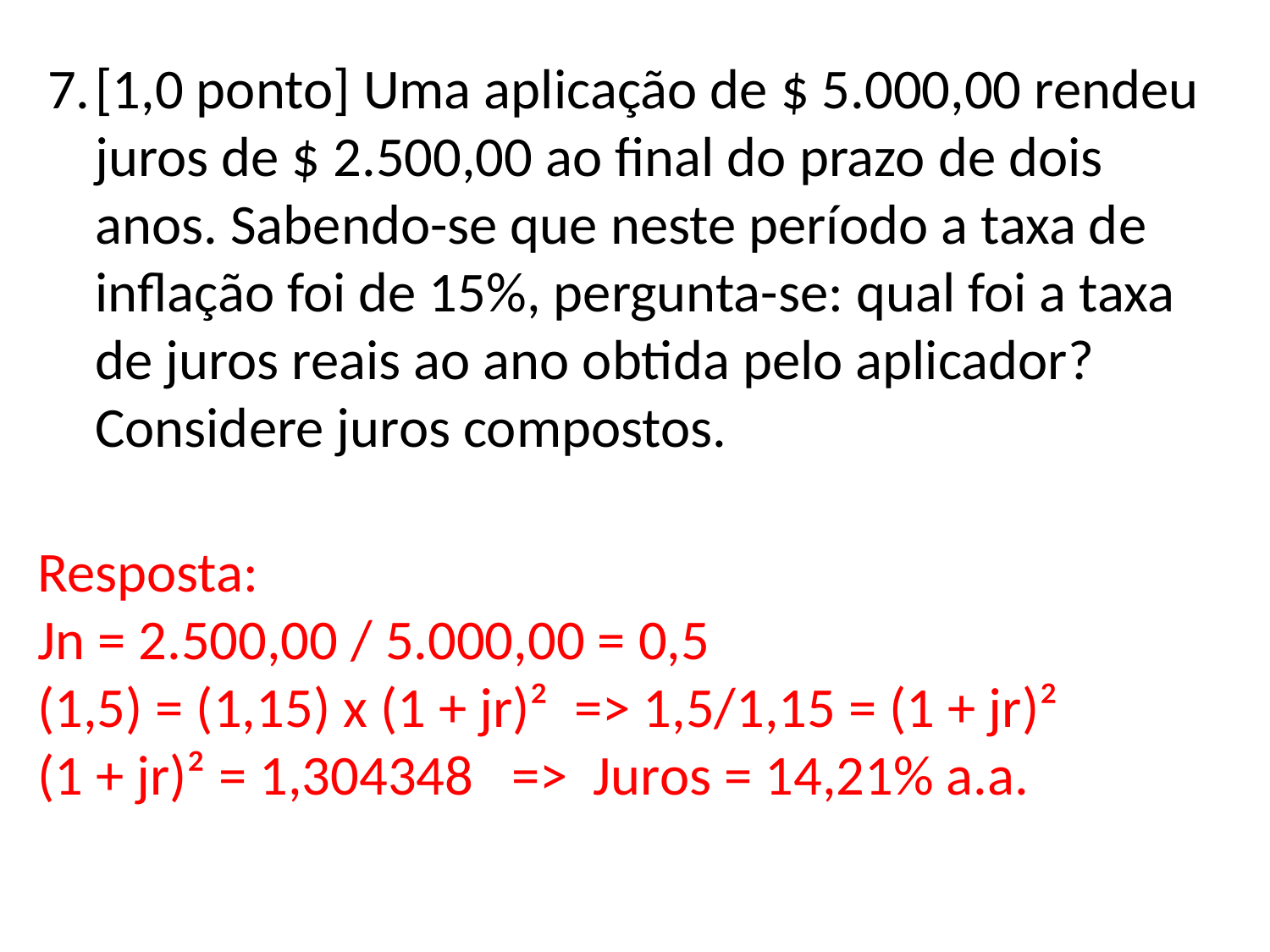

[1,0 ponto] Uma aplicação de $ 5.000,00 rendeu juros de $ 2.500,00 ao final do prazo de dois anos. Sabendo-se que neste período a taxa de inflação foi de 15%, pergunta-se: qual foi a taxa de juros reais ao ano obtida pelo aplicador? Considere juros compostos.
Resposta:
Jn = 2.500,00 / 5.000,00 = 0,5
(1,5) = (1,15) x (1 + jr)²  => 1,5/1,15 = (1 + jr)²
(1 + jr)² = 1,304348   =>  Juros = 14,21% a.a.